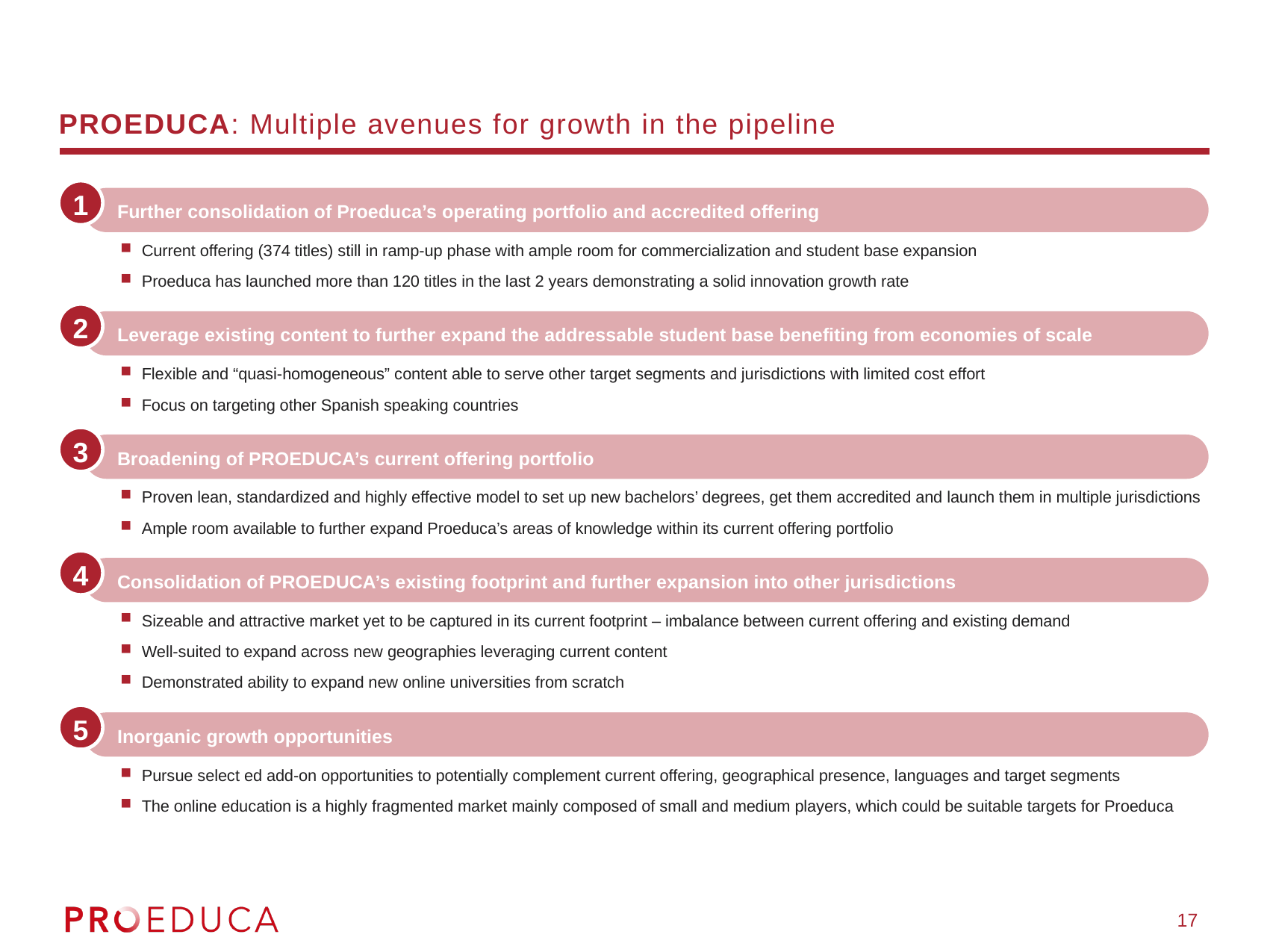

PROEDUCA: Multiple avenues for growth in the pipeline
1
Further consolidation of Proeduca’s operating portfolio and accredited offering
Current offering (374 titles) still in ramp-up phase with ample room for commercialization and student base expansion
Proeduca has launched more than 120 titles in the last 2 years demonstrating a solid innovation growth rate
2
Leverage existing content to further expand the addressable student base benefiting from economies of scale
Flexible and “quasi-homogeneous” content able to serve other target segments and jurisdictions with limited cost effort
Focus on targeting other Spanish speaking countries
3
Broadening of PROEDUCA’s current offering portfolio
Proven lean, standardized and highly effective model to set up new bachelors’ degrees, get them accredited and launch them in multiple jurisdictions
Ample room available to further expand Proeduca’s areas of knowledge within its current offering portfolio
4
Consolidation of PROEDUCA’s existing footprint and further expansion into other jurisdictions
Sizeable and attractive market yet to be captured in its current footprint – imbalance between current offering and existing demand
Well-suited to expand across new geographies leveraging current content
Demonstrated ability to expand new online universities from scratch
5
Inorganic growth opportunities
Pursue select ed add-on opportunities to potentially complement current offering, geographical presence, languages and target segments
The online education is a highly fragmented market mainly composed of small and medium players, which could be suitable targets for Proeduca